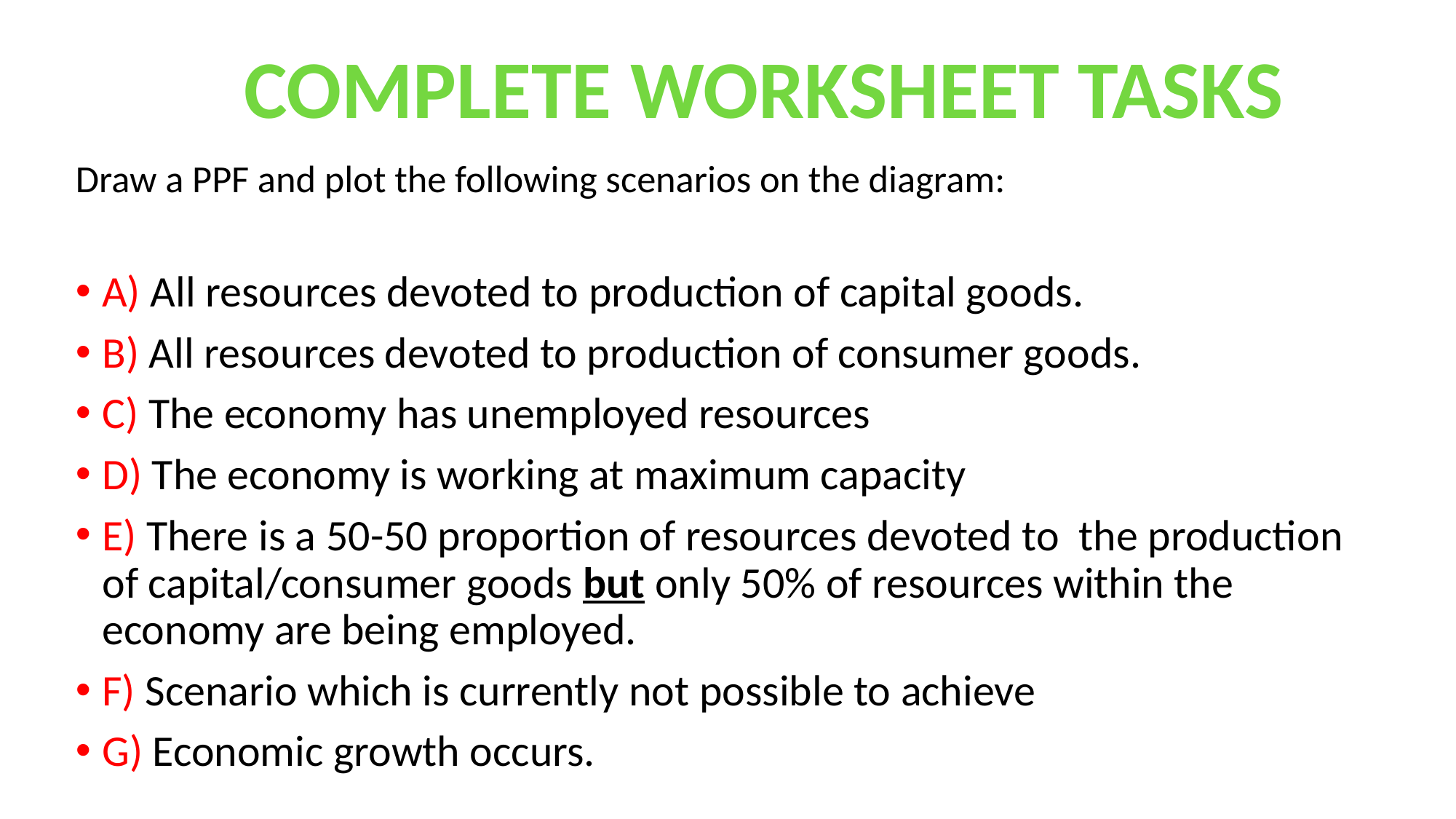

COMPLETE WORKSHEET TASKS
Draw a PPF and plot the following scenarios on the diagram:

A) All resources devoted to production of capital goods.
B) All resources devoted to production of consumer goods.
C) The economy has unemployed resources
D) The economy is working at maximum capacity
E) There is a 50-50 proportion of resources devoted to  the production of capital/consumer goods but only 50% of resources within the economy are being employed.
F) Scenario which is currently not possible to achieve
G) Economic growth occurs.